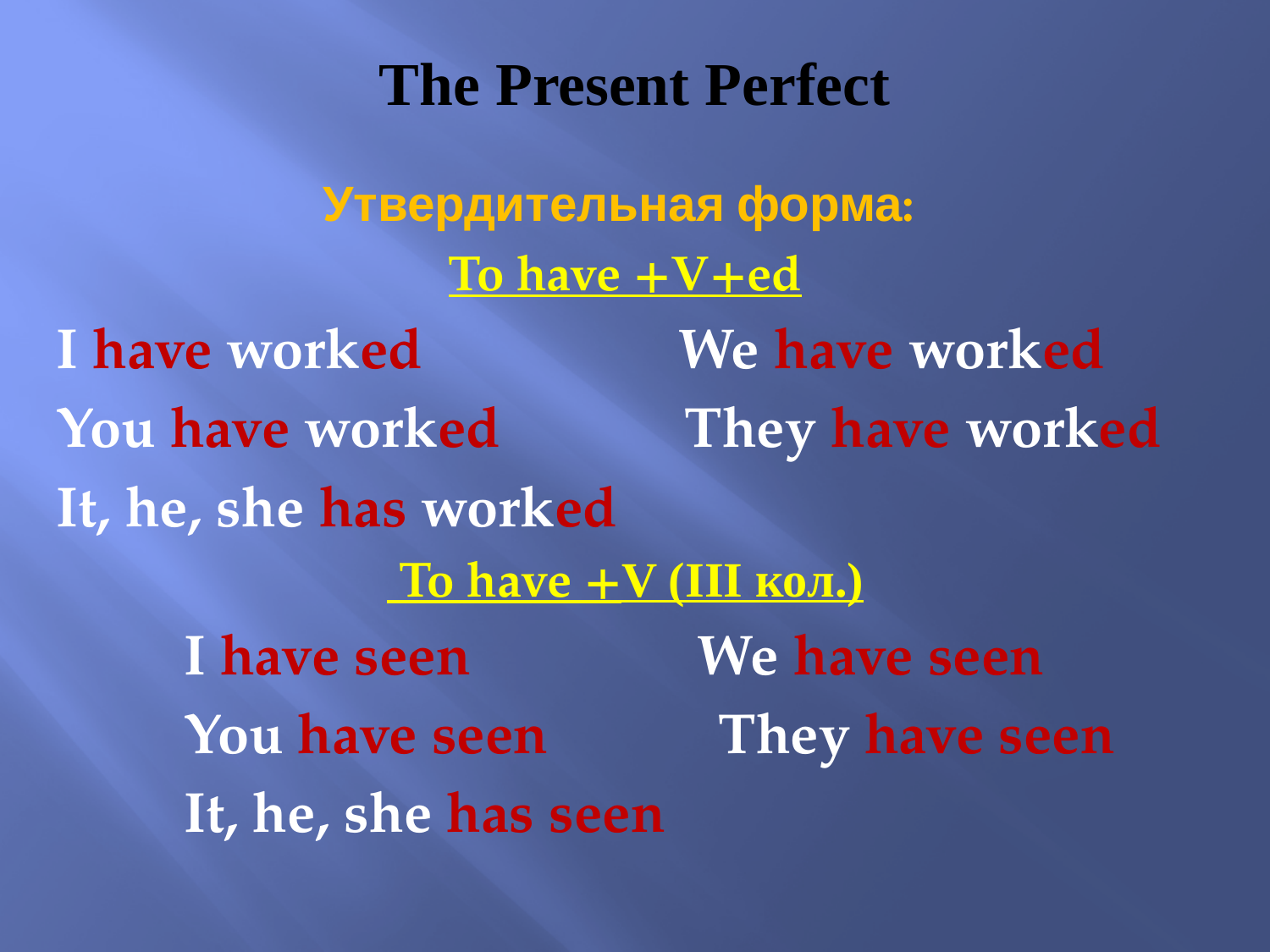

# The Present Perfect
Утвердительная форма:
To have +V+ed
I have worked                  We have worked
You have worked             They have worked
It, he, she has worked
 To have +V (III кол.)
         I have seen                We have seen
         You have seen            They have seen
         It, he, she has seen